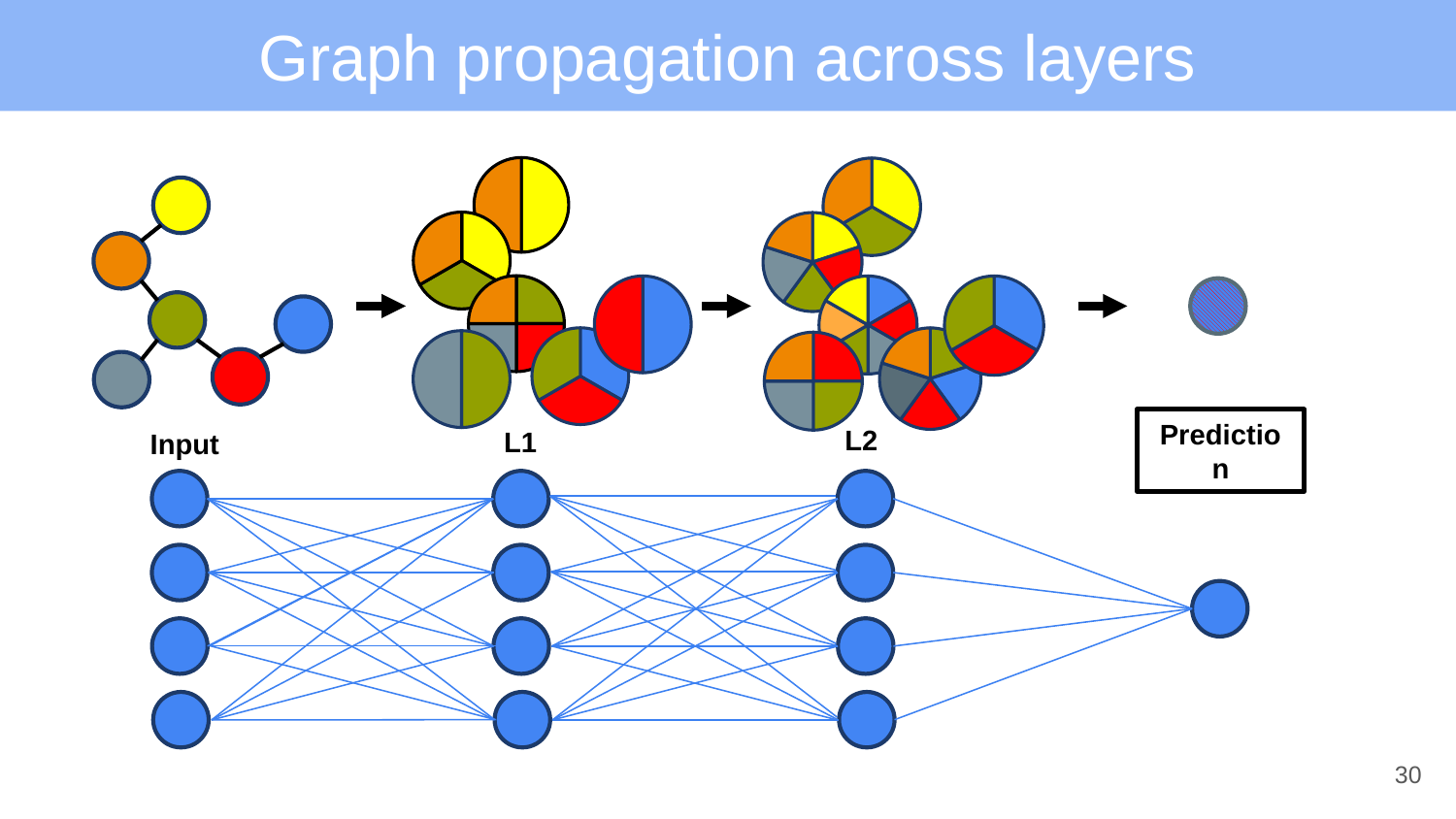

Graph propagation across layers

### Chart

| Category | Column1 |
|---|---|
|  | 5.0 |
|  | 5.0 |
|  | None |
|  | None |

### Chart

| Category | Sales |
|---|---|
| 1st Qtr | 3.0 |
| 2nd Qtr | 3.0 |
| 3rd Qtr | 3.0 |

### Chart

| Category | Sales |
|---|---|
| 1st Qtr | 3.33 |
| 2nd Qtr | 3.33 |
| 3rd Qtr | 3.33 |

### Chart

| Category | Sales |
|---|---|
| 1st Qtr | 3.0 |
| 2nd Qtr | 3.0 |
| 3rd Qtr | 3.0 |
| 4th Qtr | 3.0 |
| 6 | 3.0 |

### Chart

| Category | Sales |
|---|---|
| 1st Qtr | 2.0 |
| 2nd Qtr | 2.0 |
| 3rd Qtr | 2.0 |
| 4th Qtr | 2.0 |

### Chart

| Category | Sales |
|---|---|
| 1st Qtr | 2.0 |
| 2nd Qtr | 2.0 |
| 3rd Qtr | 2.0 |

### Chart

| Category | Sales |
|---|---|
| 1st Qtr | 5.0 |
| 2nd Qtr | 5.0 |

### Chart

| Category | Sales |
|---|---|
| 1st Qtr | 5.0 |
| 2nd Qtr | 5.0 |
| 3rd Qtr | 5.0 |
| 4th Qtr | 5.0 |
| 5 | 5.0 |
| 5 | 5.0 |

### Chart

| Category | Sales |
|---|---|
| 1st Qtr | 5.0 |
| 2nd Qtr | 5.0 |

### Chart

| Category | Sales |
|---|---|
| 1st Qtr | 3.0 |
| 2nd Qtr | 3.0 |
| 3rd Qtr | 3.0 |

### Chart

| Category | Sales |
|---|---|
| 1st Qtr | 2.0 |
| 2nd Qtr | 2.0 |
| 3rd Qtr | 2.0 |
| 4th Qtr | 2.0 |
| 5 | 2.0 |

### Chart

| Category | Sales |
|---|---|
| 1st Qtr | 2.0 |
| 2nd Qtr | 2.0 |
| 3rd Qtr | 2.0 |
| 4th Qtr | 2.0 |

Prediction
L2
L1
Input

30